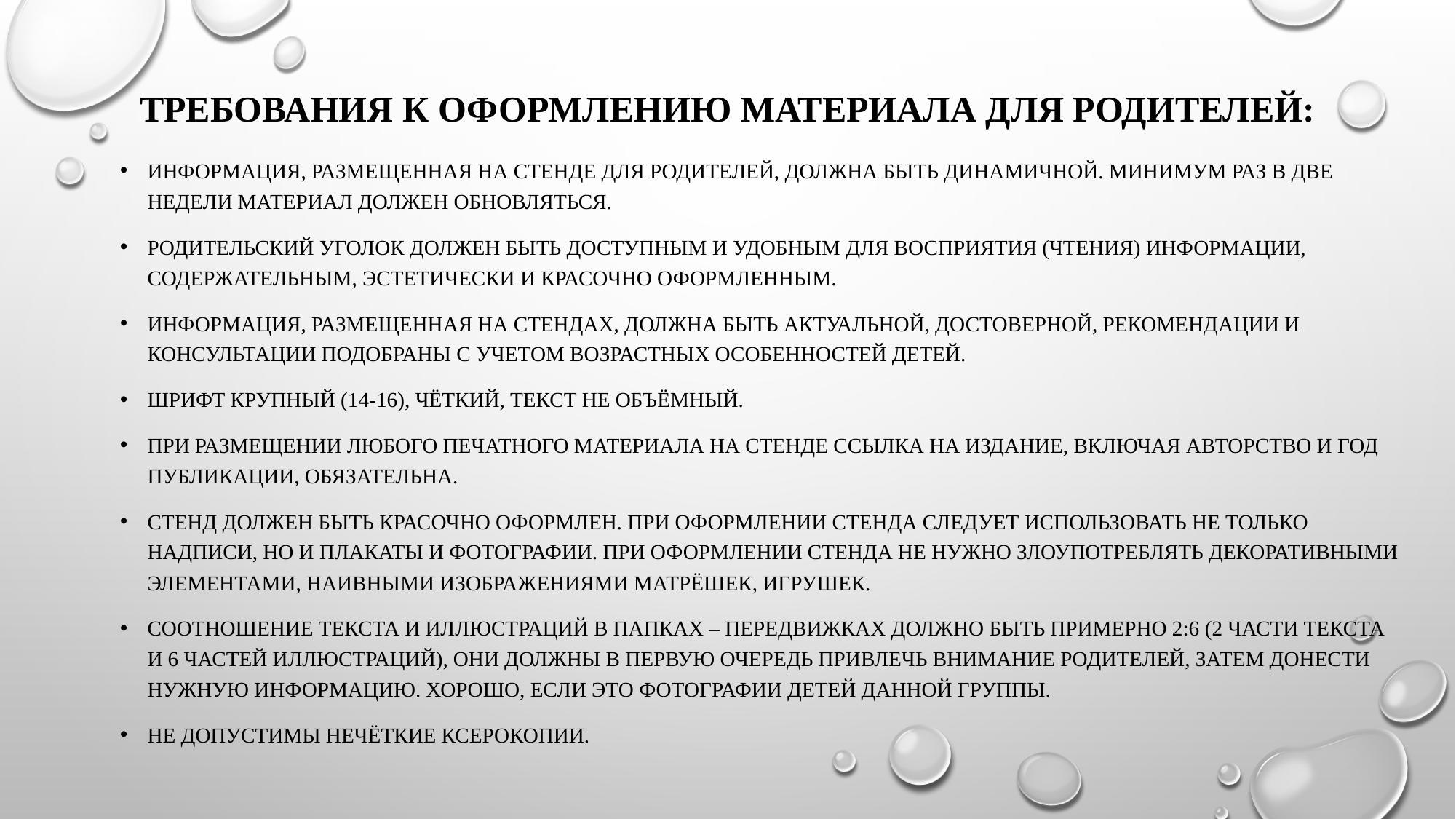

# Требования к оформлению материала для родителей:
Информация, размещенная на стенде для родителей, должна быть динамичной. Минимум раз в две недели материал должен обновляться.
Родительский уголок должен быть доступным и удобным для восприятия (чтения) информации, содержательным, эстетически и красочно оформленным.
Информация, размещенная на стендах, должна быть актуальной, достоверной, рекомендации и консультации подобраны с учетом возрастных особенностей детей.
Шрифт крупный (14-16), чёткий, текст не объёмный.
При размещении любого печатного материала на стенде ссылка на издание, включая авторство и год публикации, обязательна.
Стенд должен быть красочно оформлен. При оформлении стенда следует использовать не только надписи, но и плакаты и фотографии. При оформлении стенда не нужно злоупотреблять декоративными элементами, наивными изображениями матрёшек, игрушек.
Соотношение текста и иллюстраций в папках – передвижках должно быть примерно 2:6 (2 части текста и 6 частей иллюстраций), они должны в первую очередь привлечь внимание родителей, затем донести нужную информацию. Хорошо, если это фотографии детей данной группы.
Не допустимы нечёткие ксерокопии.